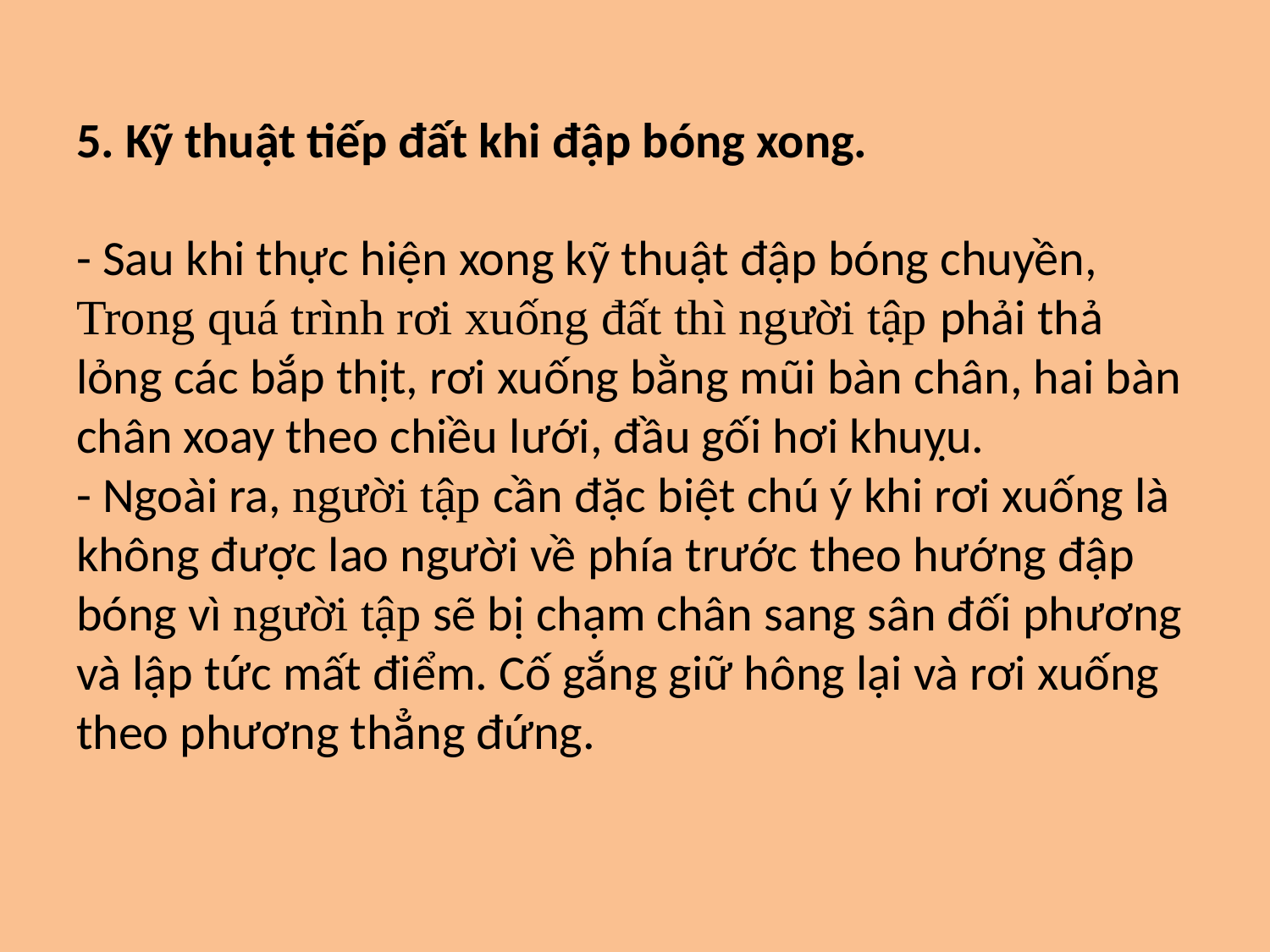

# 5. Kỹ thuật tiếp đất khi đập bóng xong. - Sau khi thực hiện xong kỹ thuật đập bóng chuyền, Trong quá trình rơi xuống đất thì người tập phải thả lỏng các bắp thịt, rơi xuống bằng mũi bàn chân, hai bàn chân xoay theo chiều lưới, đầu gối hơi khuỵu. - Ngoài ra, người tập cần đặc biệt chú ý khi rơi xuống là không được lao người về phía trước theo hướng đập bóng vì người tập sẽ bị chạm chân sang sân đối phương và lập tức mất điểm. Cố gắng giữ hông lại và rơi xuống theo phương thẳng đứng.